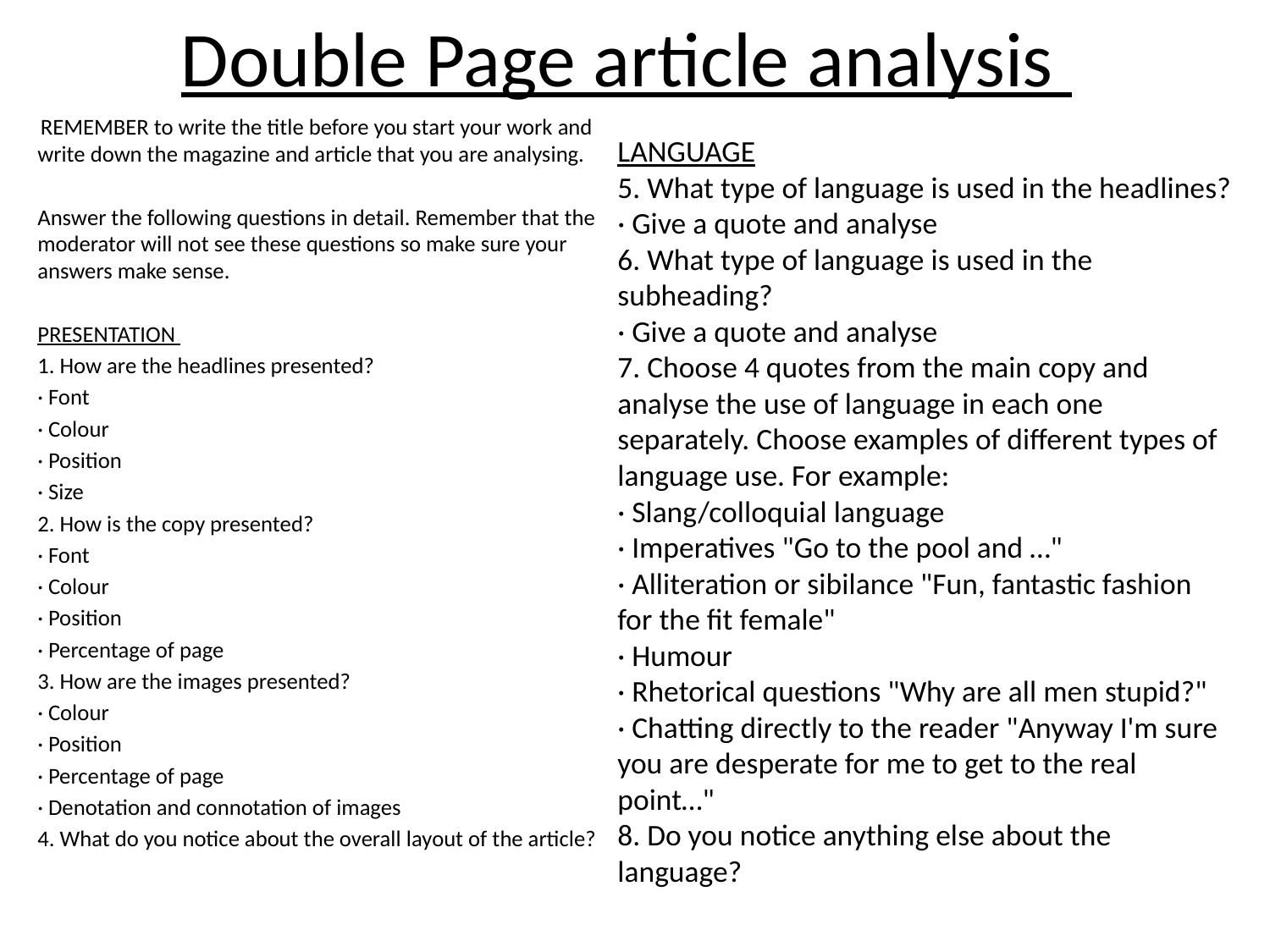

# Double Page article analysis
 REMEMBER to write the title before you start your work and write down the magazine and article that you are analysing.

Answer the following questions in detail. Remember that the moderator will not see these questions so make sure your answers make sense.

PRESENTATION
1. How are the headlines presented?
· Font
· Colour
· Position
· Size
2. How is the copy presented?
· Font
· Colour
· Position
· Percentage of page
3. How are the images presented?
· Colour
· Position
· Percentage of page
· Denotation and connotation of images
4. What do you notice about the overall layout of the article?

LANGUAGE
5. What type of language is used in the headlines?
· Give a quote and analyse
6. What type of language is used in the subheading?
· Give a quote and analyse
7. Choose 4 quotes from the main copy and analyse the use of language in each one separately. Choose examples of different types of language use. For example:
· Slang/colloquial language
· Imperatives "Go to the pool and …"
· Alliteration or sibilance "Fun, fantastic fashion for the fit female"
· Humour
· Rhetorical questions "Why are all men stupid?"
· Chatting directly to the reader "Anyway I'm sure you are desperate for me to get to the real point…"
8. Do you notice anything else about the language?